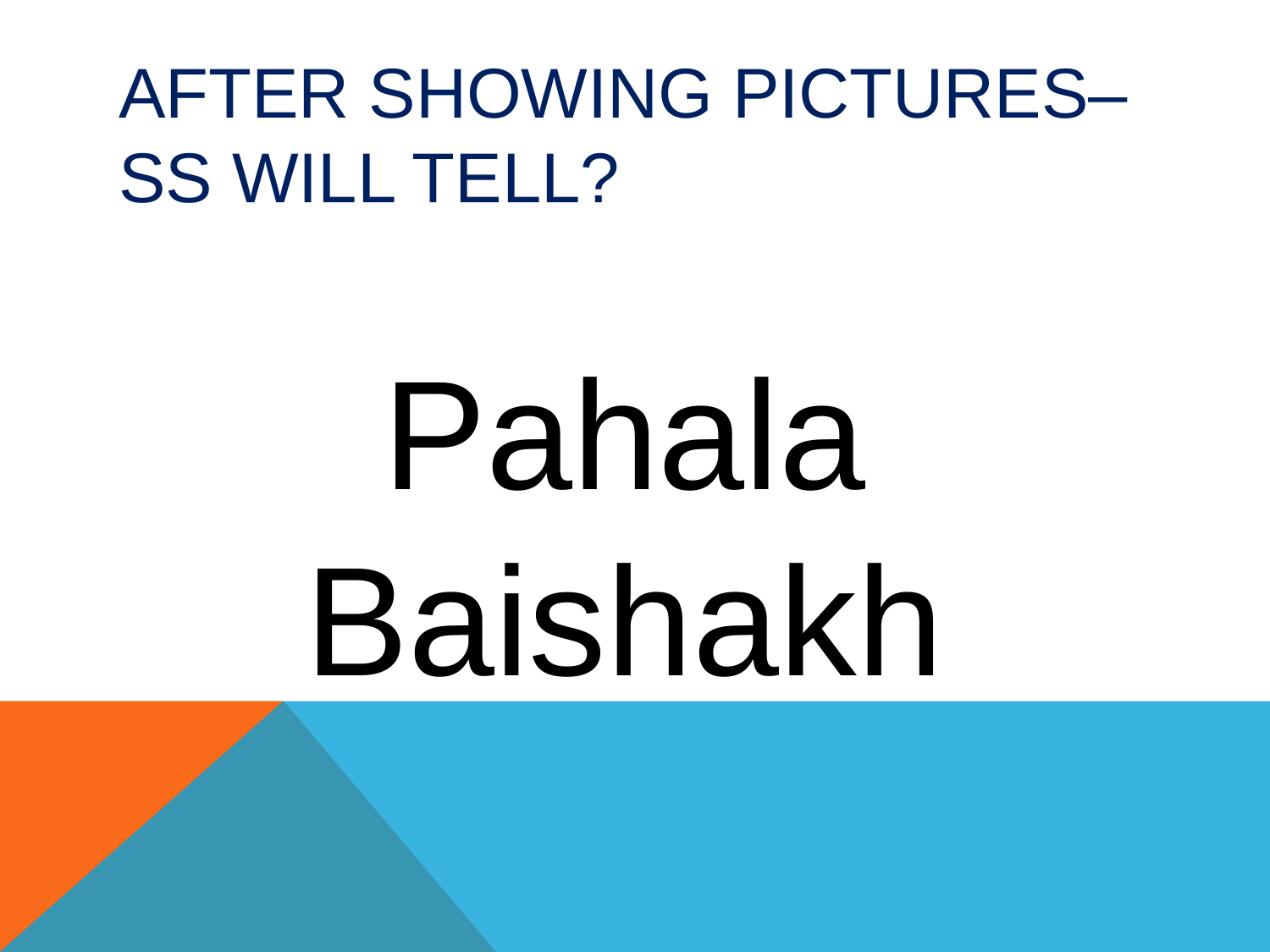

# After showing pictures– SS will tell?
Pahala Baishakh